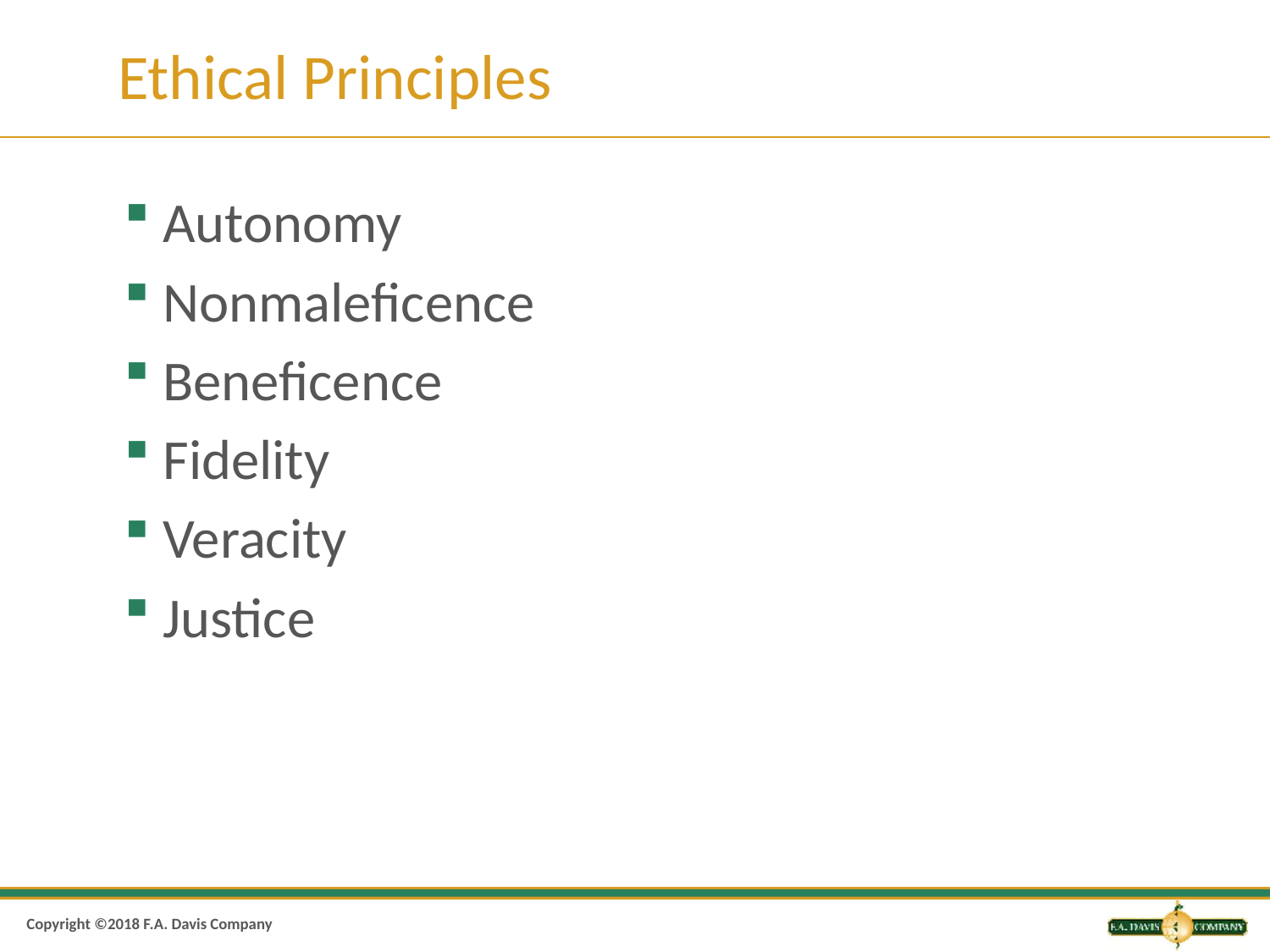

# Ethical Principles
Autonomy
Nonmaleficence
Beneficence
Fidelity
Veracity
Justice